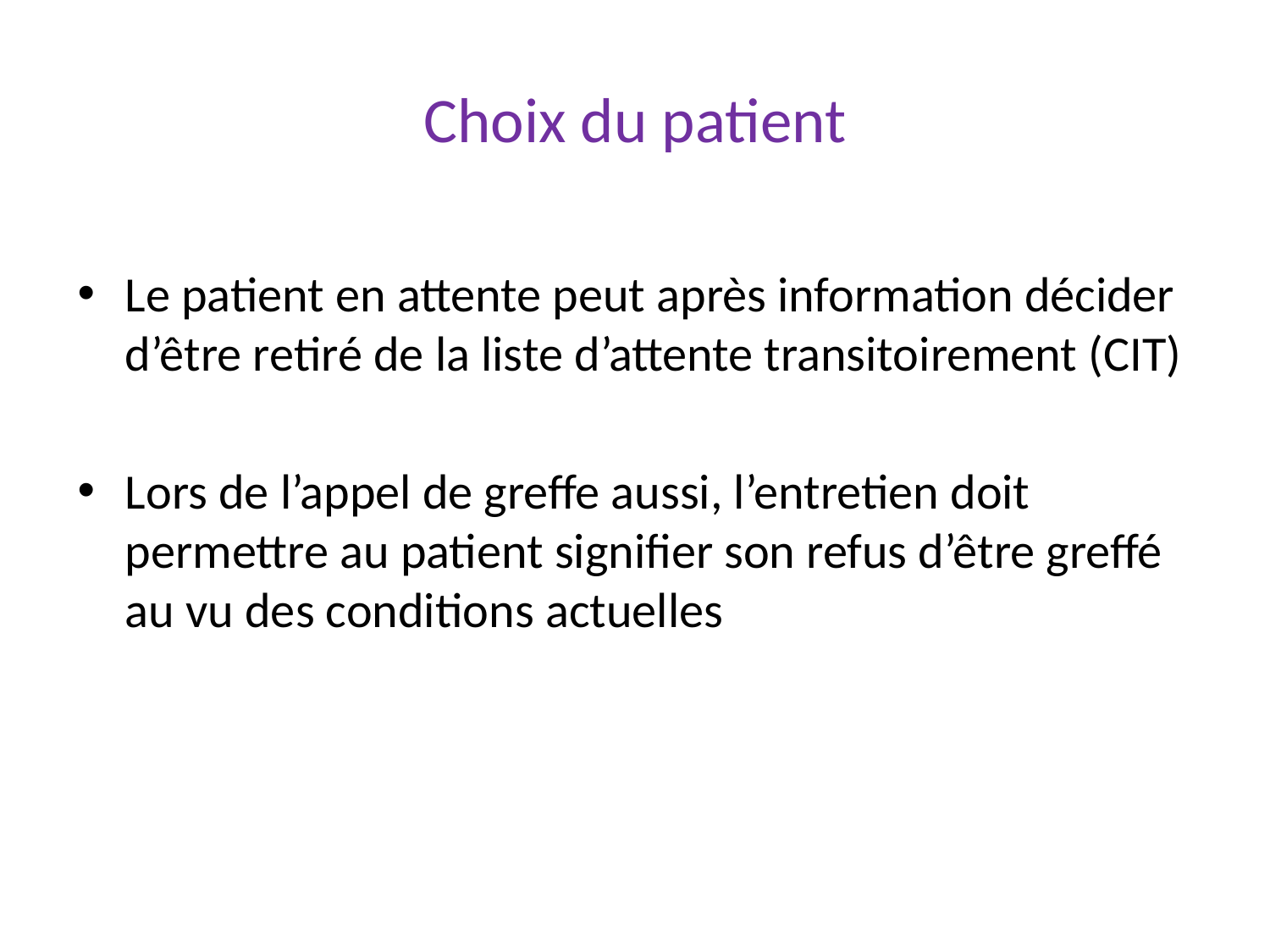

# Choix du patient
Le patient en attente peut après information décider d’être retiré de la liste d’attente transitoirement (CIT)

Lors de l’appel de greffe aussi, l’entretien doit permettre au patient signifier son refus d’être greffé au vu des conditions actuelles